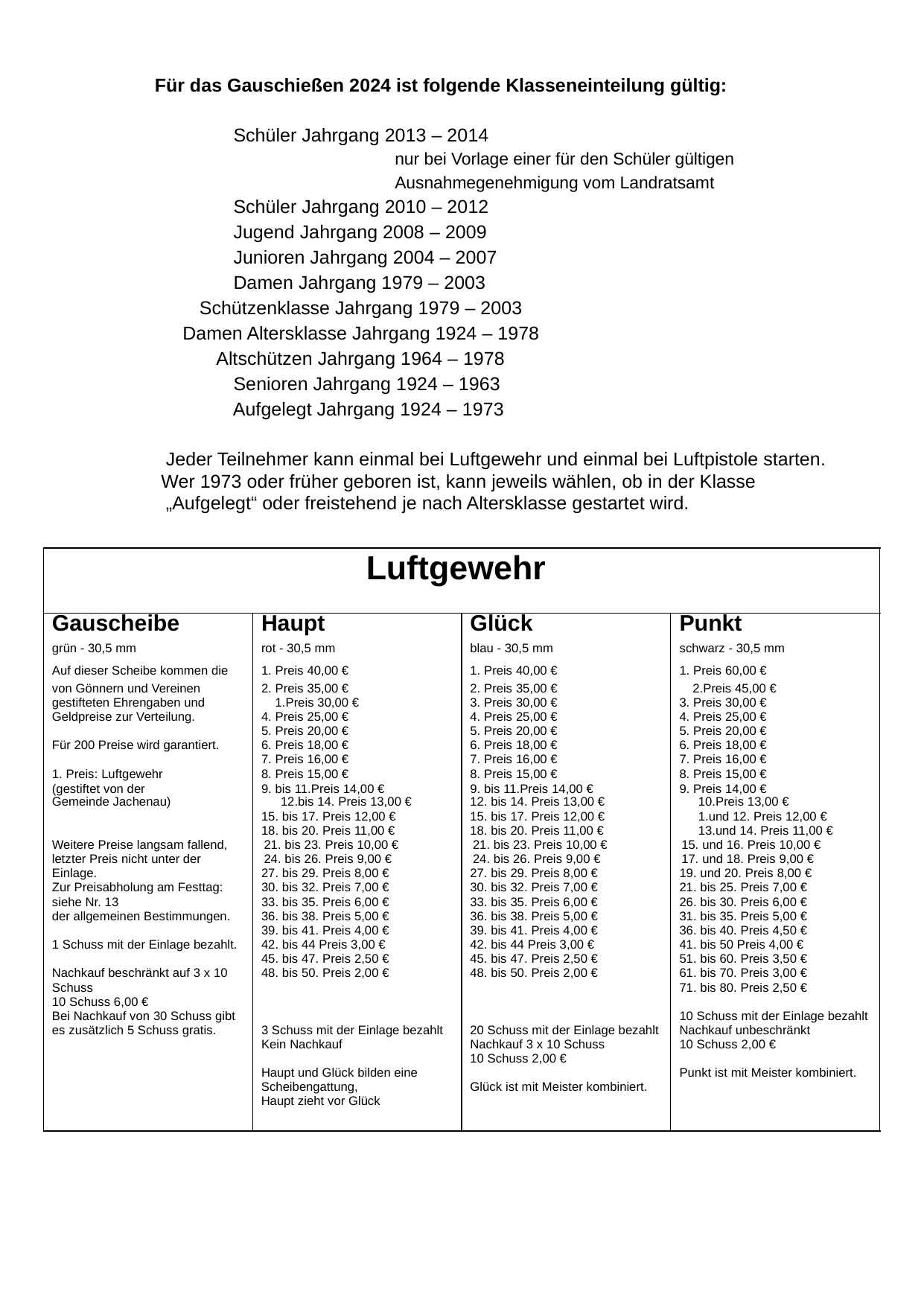

Für das Gauschießen 2024 ist folgende Klasseneinteilung gültig:
 Schüler Jahrgang 2013 – 2014
nur bei Vorlage einer für den Schüler gültigen Ausnahmegenehmigung vom Landratsamt
 Schüler Jahrgang 2010 – 2012
 Jugend Jahrgang 2008 – 2009
 Junioren Jahrgang 2004 – 2007
 Damen Jahrgang 1979 – 2003
Schützenklasse Jahrgang 1979 – 2003
Damen Altersklasse Jahrgang 1924 – 1978
Altschützen Jahrgang 1964 – 1978
 Senioren Jahrgang 1924 – 1963
Aufgelegt Jahrgang 1924 – 1973
Jeder Teilnehmer kann einmal bei Luftgewehr und einmal bei Luftpistole starten.
Wer 1973 oder früher geboren ist, kann jeweils wählen, ob in der Klasse
„Aufgelegt“ oder freistehend je nach Altersklasse gestartet wird.
| Luftgewehr |  |  |  |
| --- | --- | --- | --- |
| Gauscheibe | Haupt | Glück | Punkt |
| grün - 30,5 mm | rot - 30,5 mm | blau - 30,5 mm | schwarz - 30,5 mm |
| Auf dieser Scheibe kommen die | 1. Preis 40,00 € | 1. Preis 40,00 € | 1. Preis 60,00 € |
| von Gönnern und Vereinen | 2. Preis 35,00 € | 2. Preis 35,00 € | Preis 45,00 € |
| gestifteten Ehrengaben und | Preis 30,00 € | 3. Preis 30,00 € | 3. Preis 30,00 € |
| Geldpreise zur Verteilung. | 4. Preis 25,00 € | 4. Preis 25,00 € | 4. Preis 25,00 € |
|  | 5. Preis 20,00 € | 5. Preis 20,00 € | 5. Preis 20,00 € |
| Für 200 Preise wird garantiert. | 6. Preis 18,00 € | 6. Preis 18,00 € | 6. Preis 18,00 € |
|  | 7. Preis 16,00 € | 7. Preis 16,00 € | 7. Preis 16,00 € |
| 1. Preis: Luftgewehr | 8. Preis 15,00 € | 8. Preis 15,00 € | 8. Preis 15,00 € |
| (gestiftet von der | 9. bis 11.Preis 14,00 € | 9. bis 11.Preis 14,00 € | 9. Preis 14,00 € |
| Gemeinde Jachenau) | bis 14. Preis 13,00 € | 12. bis 14. Preis 13,00 € | Preis 13,00 € |
|  | 15. bis 17. Preis 12,00 € | 15. bis 17. Preis 12,00 € | und 12. Preis 12,00 € |
|  | 18. bis 20. Preis 11,00 € | 18. bis 20. Preis 11,00 € | und 14. Preis 11,00 € |
| Weitere Preise langsam fallend, letzter Preis nicht unter der | 21. bis 23. Preis 10,00 € 24. bis 26. Preis 9,00 € | 21. bis 23. Preis 10,00 € 24. bis 26. Preis 9,00 € | 15. und 16. Preis 10,00 € 17. und 18. Preis 9,00 € |
| Einlage. | 27. bis 29. Preis 8,00 € | 27. bis 29. Preis 8,00 € | 19. und 20. Preis 8,00 € |
| Zur Preisabholung am Festtag: | 30. bis 32. Preis 7,00 € | 30. bis 32. Preis 7,00 € | 21. bis 25. Preis 7,00 € |
| siehe Nr. 13 | 33. bis 35. Preis 6,00 € | 33. bis 35. Preis 6,00 € | 26. bis 30. Preis 6,00 € |
| der allgemeinen Bestimmungen. | 36. bis 38. Preis 5,00 € | 36. bis 38. Preis 5,00 € | 31. bis 35. Preis 5,00 € |
|  | 39. bis 41. Preis 4,00 € | 39. bis 41. Preis 4,00 € | 36. bis 40. Preis 4,50 € |
| 1 Schuss mit der Einlage bezahlt. | 42. bis 44 Preis 3,00 € | 42. bis 44 Preis 3,00 € | 41. bis 50 Preis 4,00 € |
|  | 45. bis 47. Preis 2,50 € | 45. bis 47. Preis 2,50 € | 51. bis 60. Preis 3,50 € |
| Nachkauf beschränkt auf 3 x 10 | 48. bis 50. Preis 2,00 € | 48. bis 50. Preis 2,00 € | 61. bis 70. Preis 3,00 € |
| Schuss |  |  | 71. bis 80. Preis 2,50 € |
| 10 Schuss 6,00 € |  |  |  |
| Bei Nachkauf von 30 Schuss gibt |  |  | 10 Schuss mit der Einlage bezahlt |
| es zusätzlich 5 Schuss gratis. | 3 Schuss mit der Einlage bezahlt | 20 Schuss mit der Einlage bezahlt | Nachkauf unbeschränkt |
|  | Kein Nachkauf | Nachkauf 3 x 10 Schuss | 10 Schuss 2,00 € |
|  |  | 10 Schuss 2,00 € |  |
|  | Haupt und Glück bilden eine |  | Punkt ist mit Meister kombiniert. |
|  | Scheibengattung, Haupt zieht vor Glück | Glück ist mit Meister kombiniert. |  |